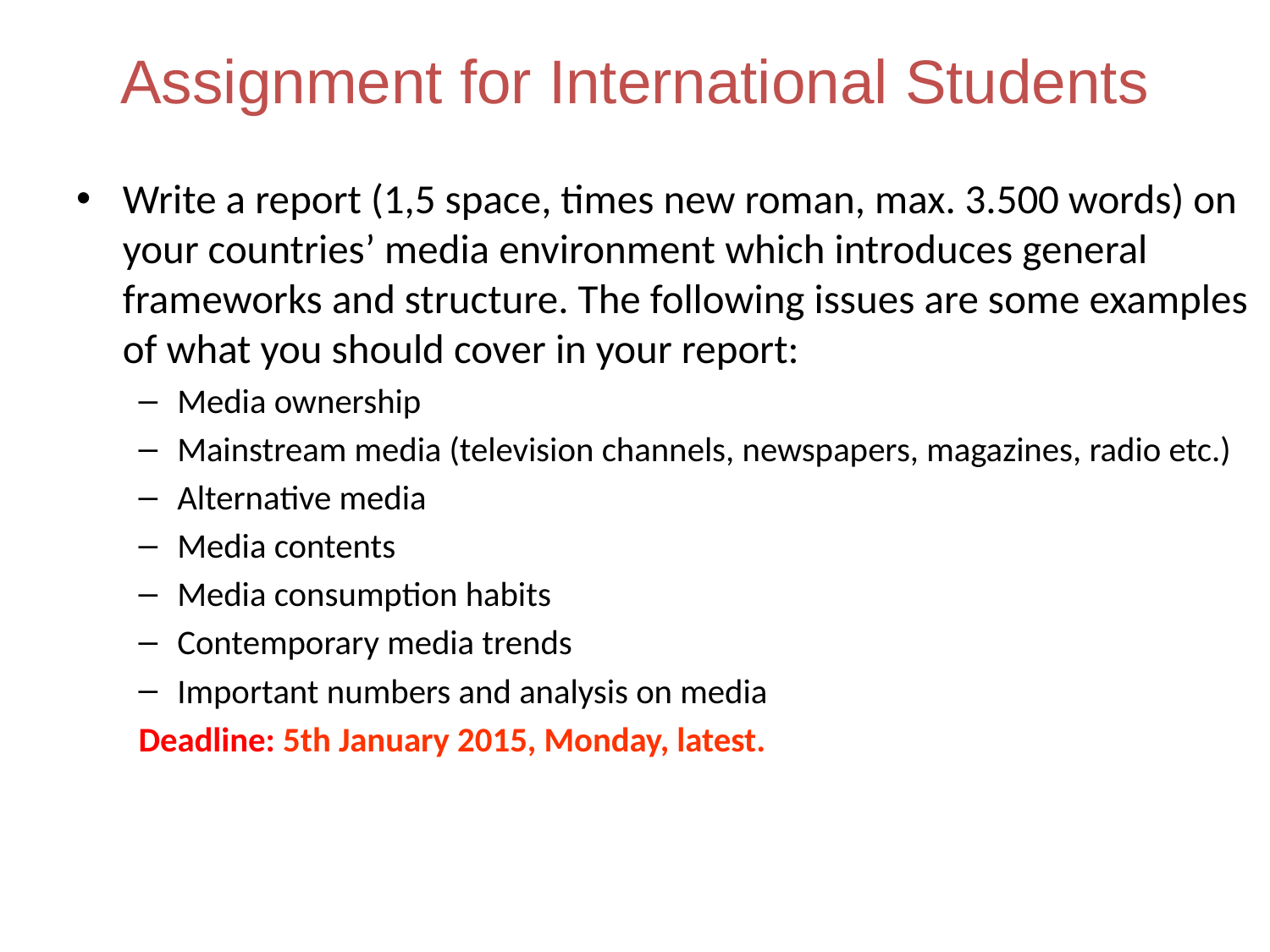

# Assignment for International Students
Write a report (1,5 space, times new roman, max. 3.500 words) on your countries’ media environment which introduces general frameworks and structure. The following issues are some examples of what you should cover in your report:
Media ownership
Mainstream media (television channels, newspapers, magazines, radio etc.)
Alternative media
Media contents
Media consumption habits
Contemporary media trends
Important numbers and analysis on media
Deadline: 5th January 2015, Monday, latest.